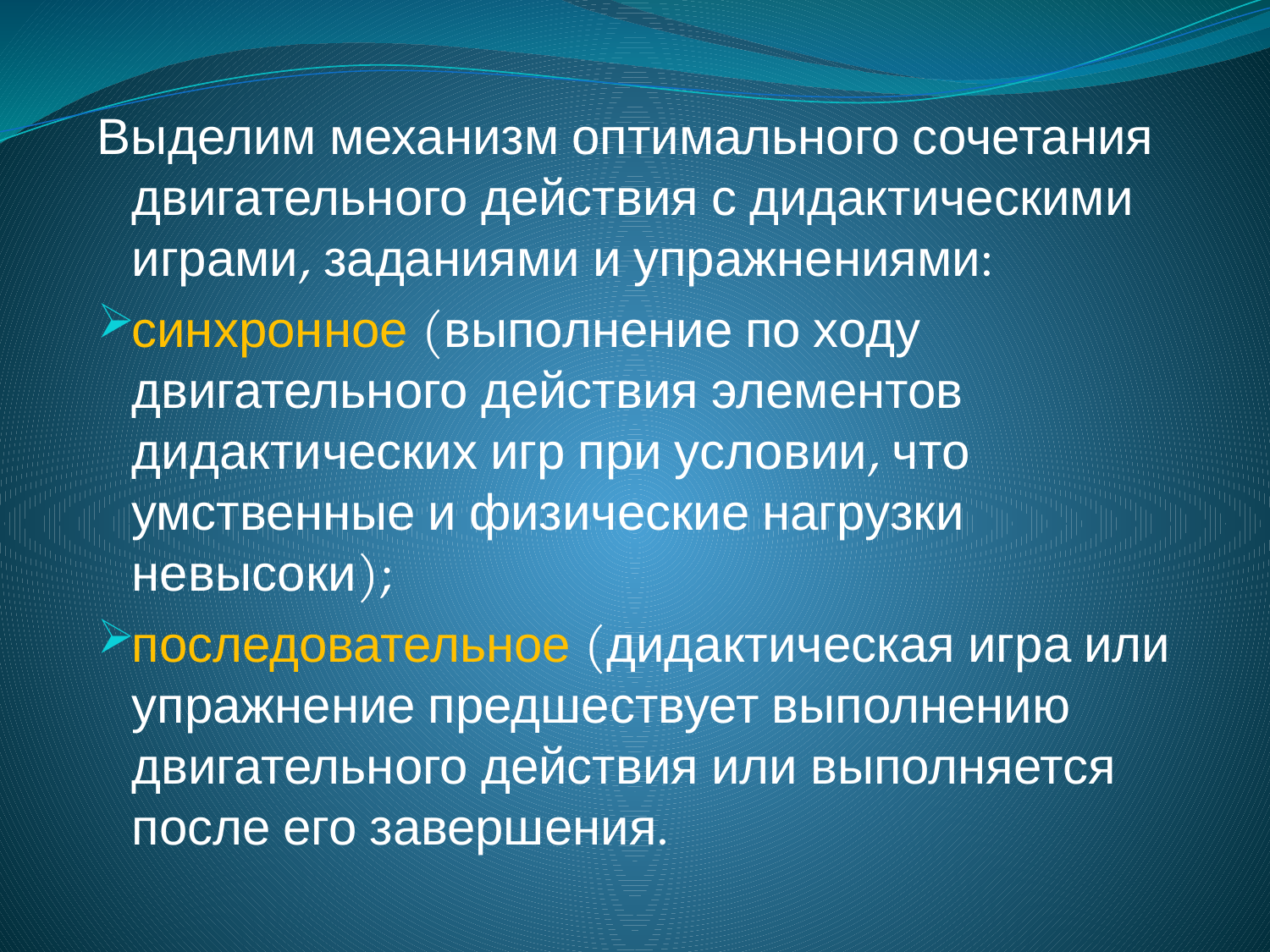

Выделим механизм оптимального сочетания двигательного действия с дидактическими играми, заданиями и упражнениями:
синхронное (выполнение по ходу двигательного действия элементов дидактических игр при условии, что умственные и физические нагрузки невысоки);
последовательное (дидактическая игра или упражнение предшествует выполнению двигательного действия или выполняется после его завершения.